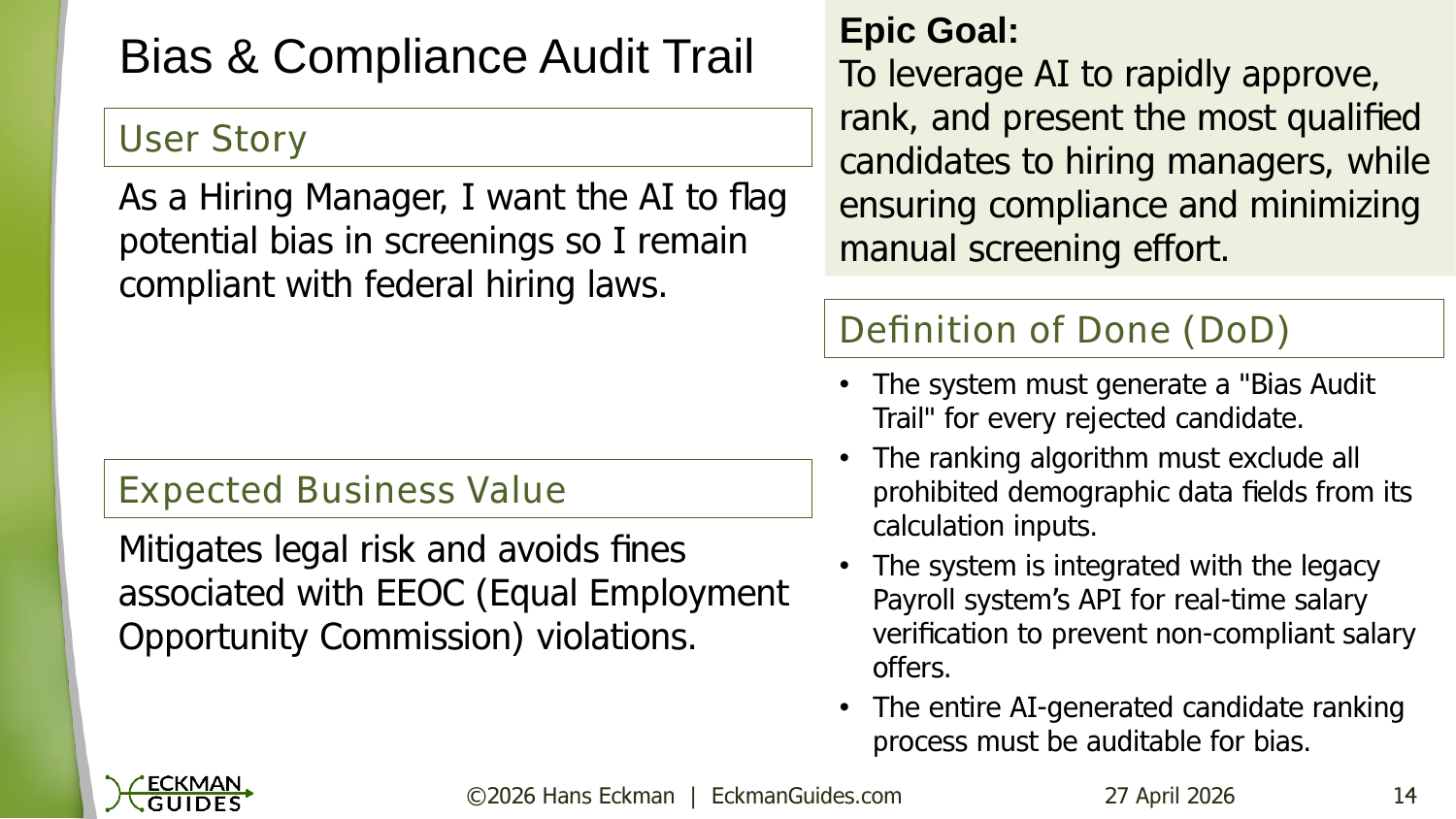

# Bias & Compliance Audit Trail
As a Hiring Manager, I want the AI to flag potential bias in screenings so I remain compliant with federal hiring laws.
The system must generate a "Bias Audit Trail" for every rejected candidate.
The ranking algorithm must exclude all prohibited demographic data fields from its calculation inputs.
The system is integrated with the legacy Payroll system’s API for real-time salary verification to prevent non-compliant salary offers.
The entire AI-generated candidate ranking process must be auditable for bias.
Mitigates legal risk and avoids fines associated with EEOC (Equal Employment Opportunity Commission) violations.
©2026 Hans Eckman  |  EckmanGuides.com
27 April 2026
14